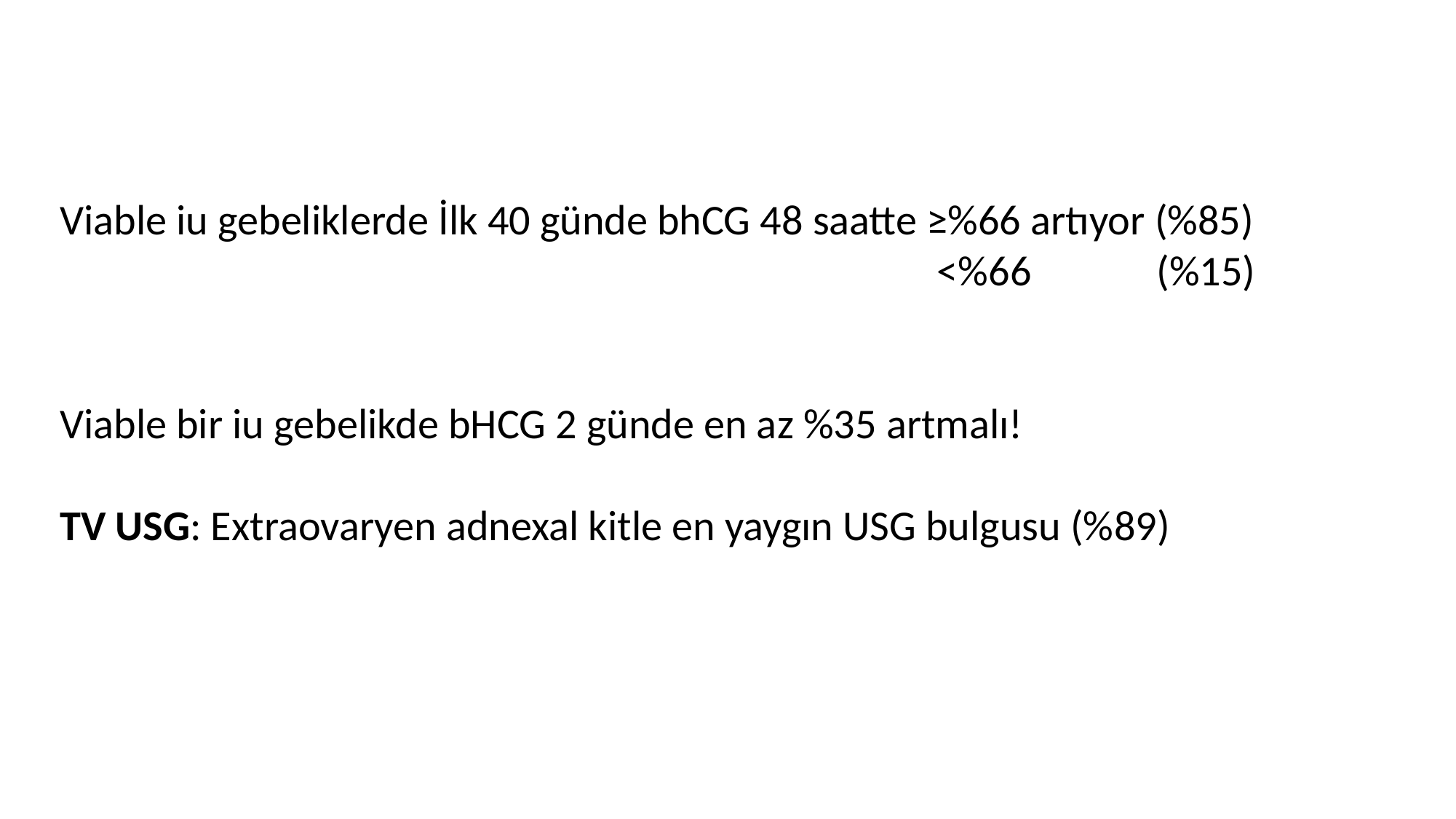

Viable iu gebeliklerde İlk 40 günde bhCG 48 saatte ≥%66 artıyor (%85)
                                                                                           <%66             (%15)

Viable bir iu gebelikde bHCG 2 günde en az %35 artmalı!

TV USG: Extraovaryen adnexal kitle en yaygın USG bulgusu (%89)